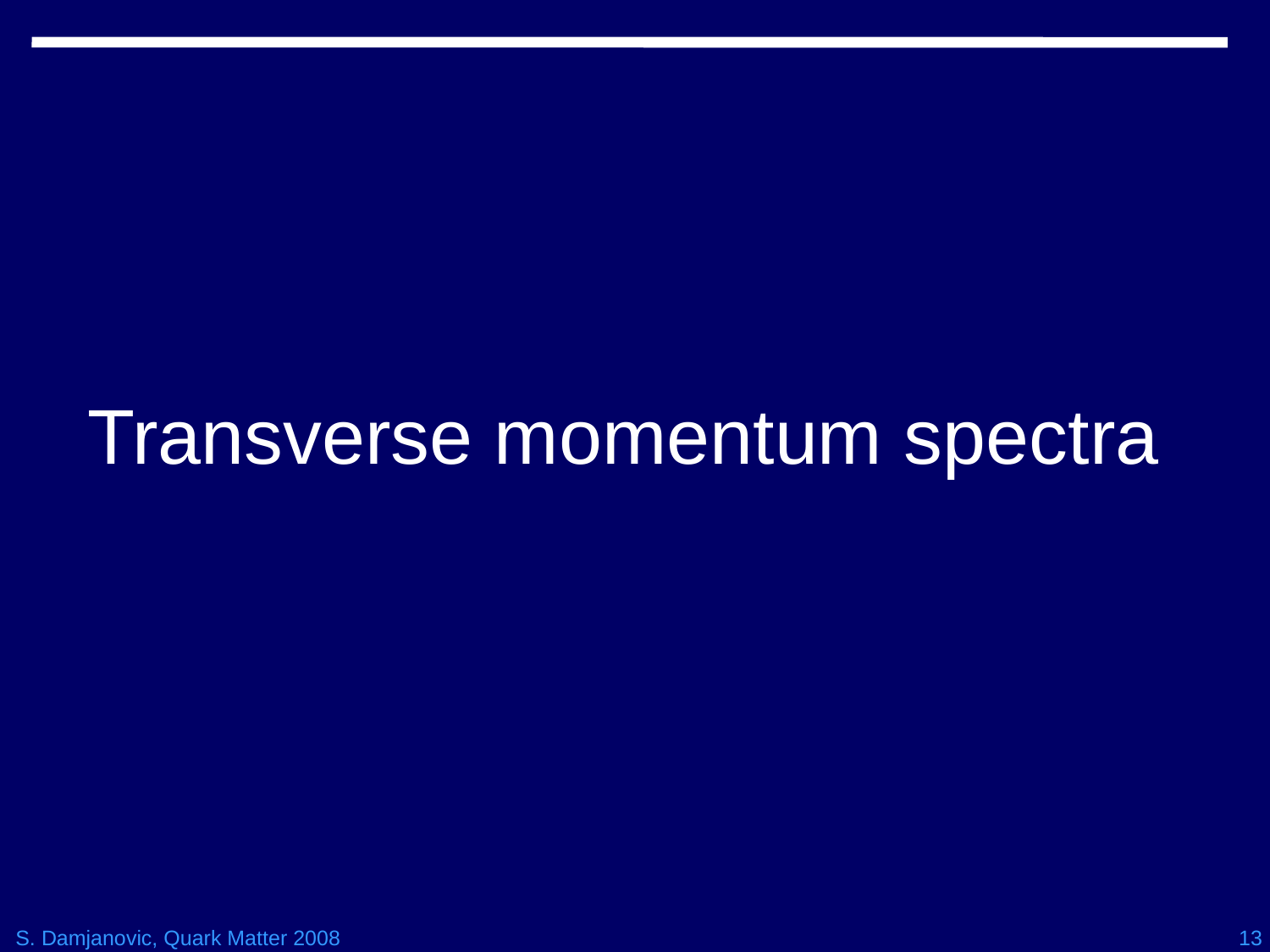

Transverse momentum spectra
S. Damjanovic, Quark Matter 2008
13